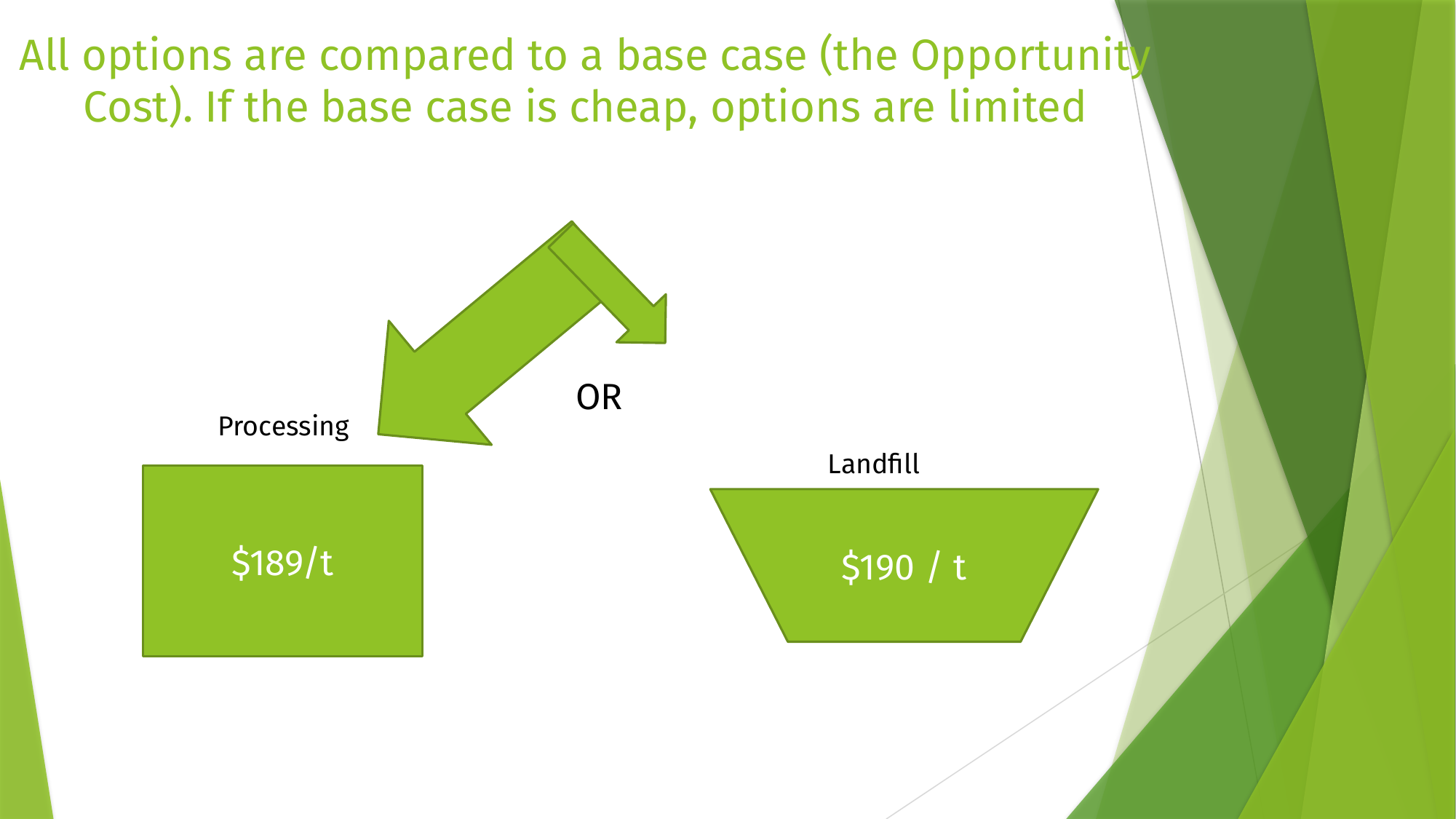

# All options are compared to a base case (the Opportunity Cost). If the base case is cheap, options are limited

OR
Processing
Landfill
$189/t
$190 / t